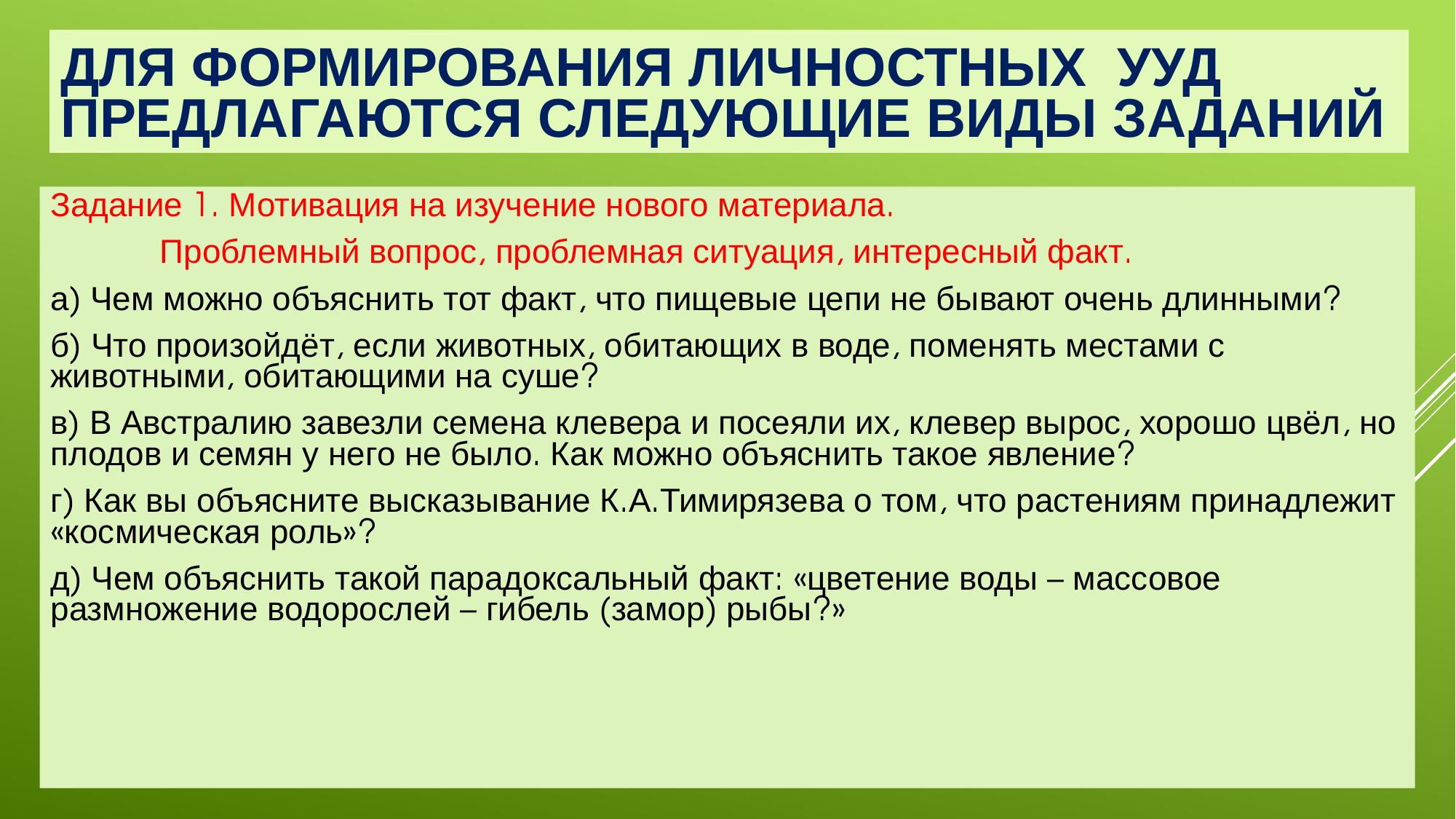

# Для формирования личностных  УУД предлагаются следующие виды заданий
Задание 1. Мотивация на изучение нового материала.
	Проблемный вопрос, проблемная ситуация, интересный факт.
а) Чем можно объяснить тот факт, что пищевые цепи не бывают очень длинными?
б) Что произойдёт, если животных, обитающих в воде, поменять местами с животными, обитающими на суше?
в) В Австралию завезли семена клевера и посеяли их, клевер вырос, хорошо цвёл, но плодов и семян у него не было. Как можно объяснить такое явление?
г) Как вы объясните высказывание К.А.Тимирязева о том, что растениям принадлежит «космическая роль»?
д) Чем объяснить такой парадоксальный факт: «цветение воды – массовое размножение водорослей – гибель (замор) рыбы?»